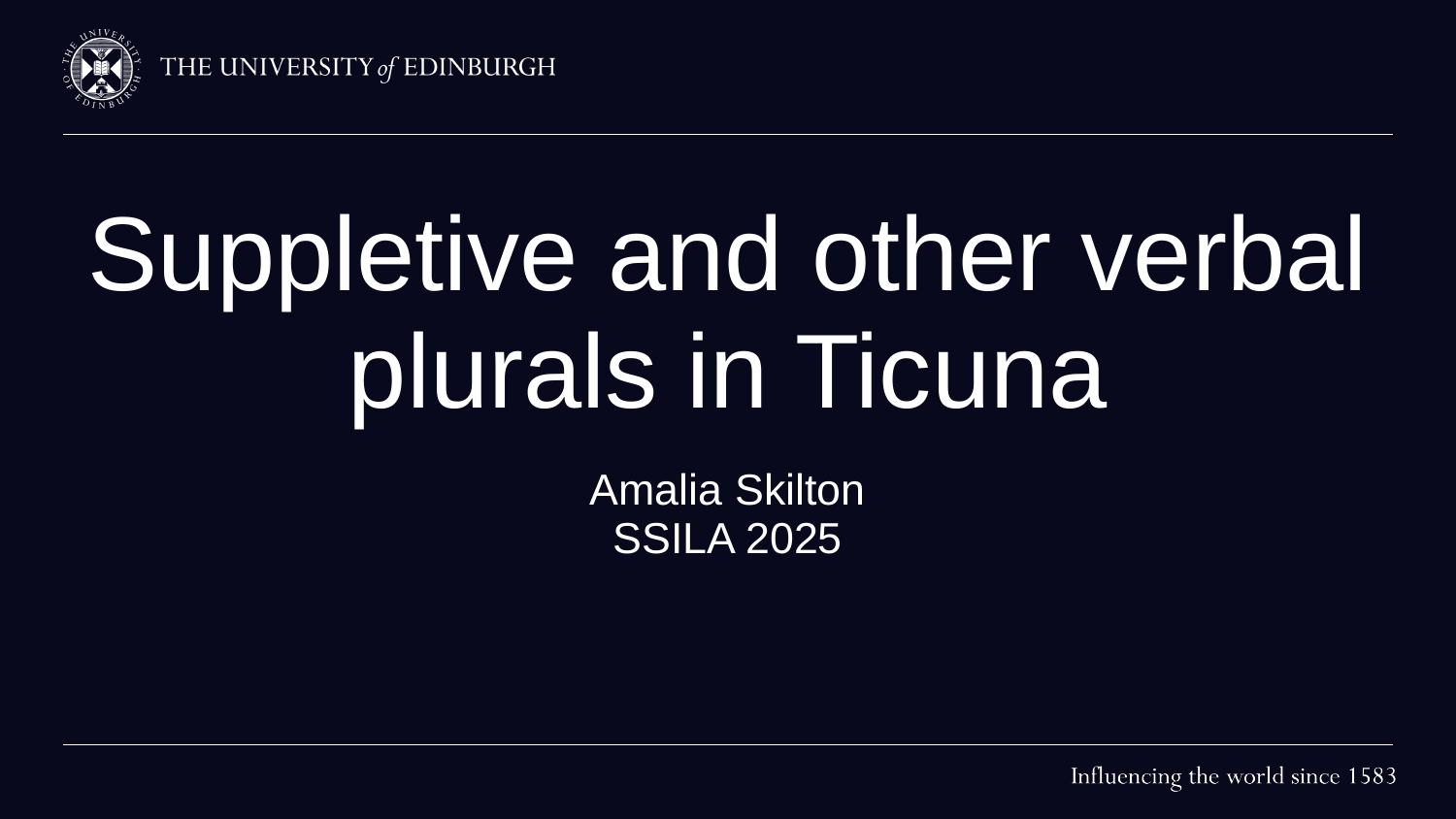

# Suppletive and other verbal plurals in Ticuna
Amalia Skilton
SSILA 2025